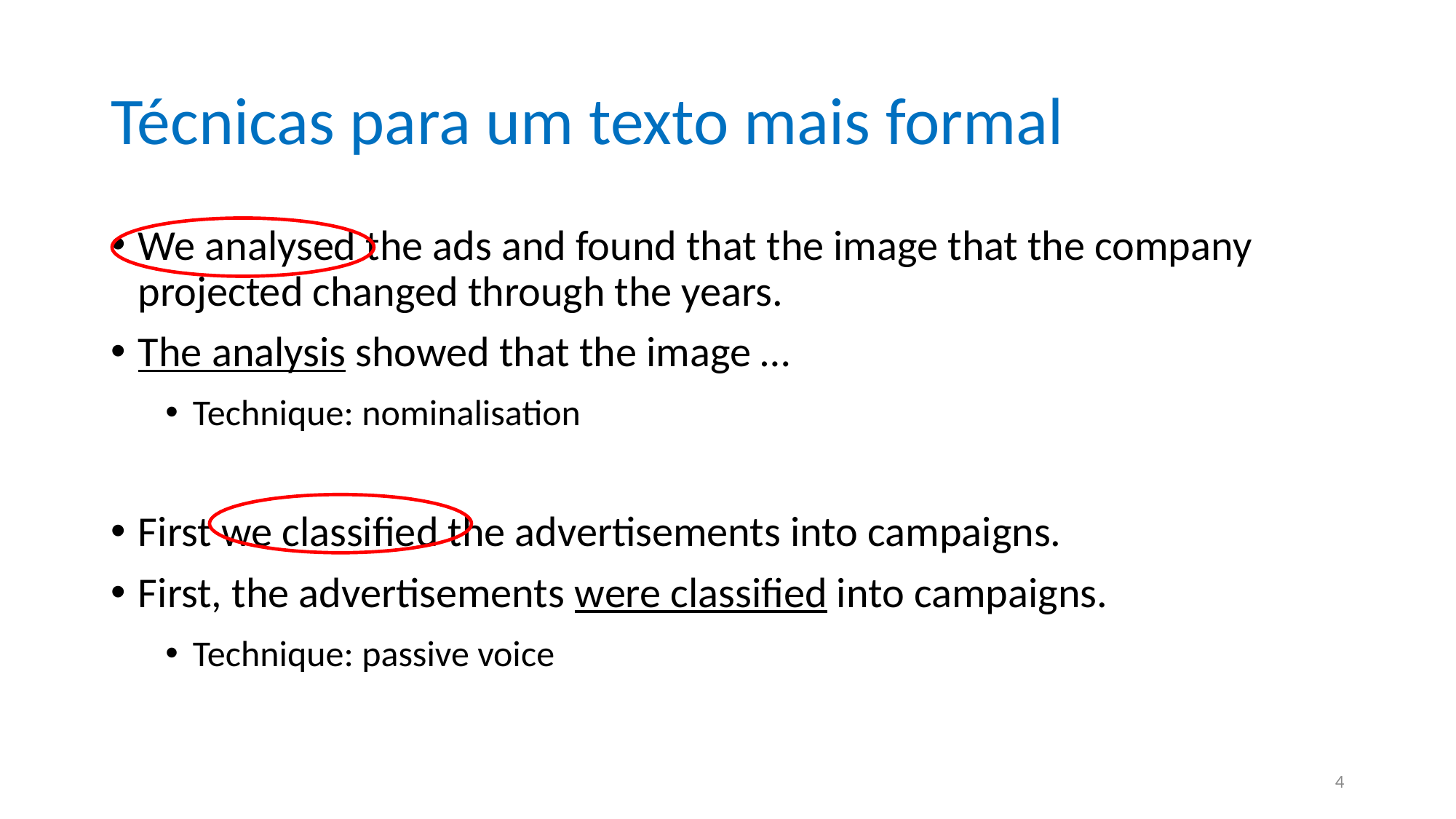

# Técnicas para um texto mais formal
We analysed the ads and found that the image that the company projected changed through the years.
The analysis showed that the image …
Technique: nominalisation

First we classified the advertisements into campaigns.
First, the advertisements were classified into campaigns.
Technique: passive voice

4